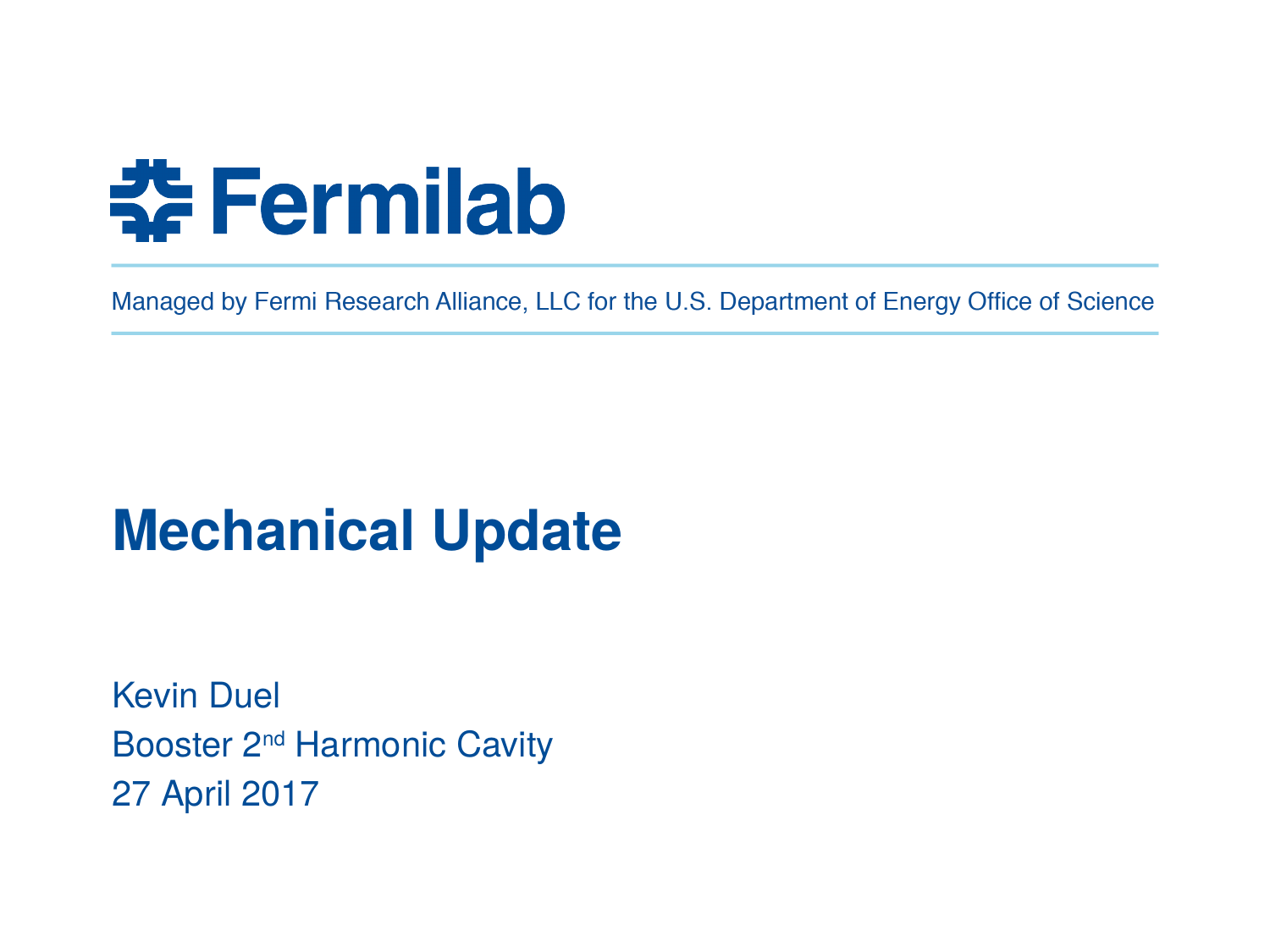

# Mechanical Update
Kevin Duel
Booster 2nd Harmonic Cavity
27 April 2017